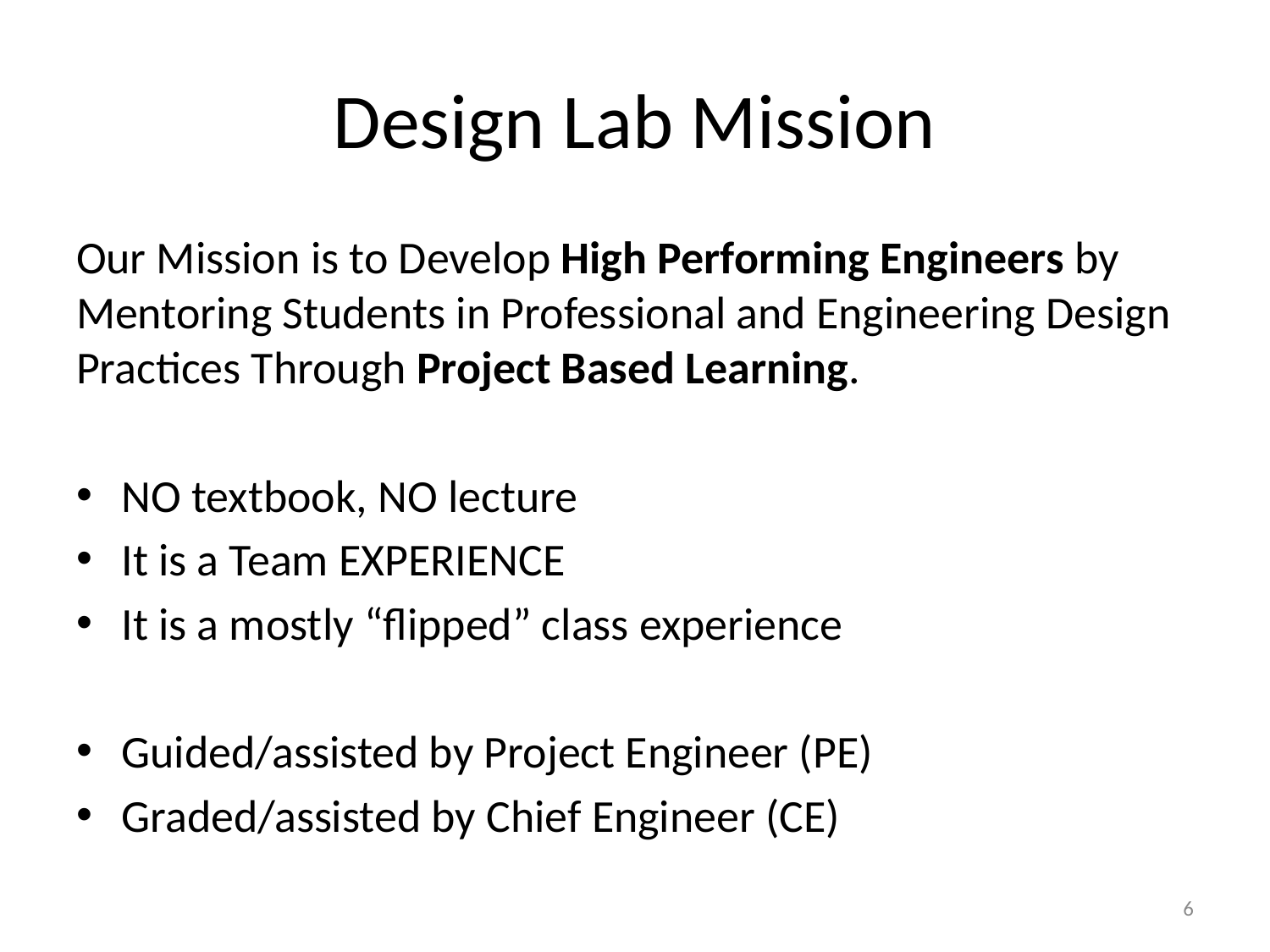

# Design Lab Mission
Our Mission is to Develop High Performing Engineers by Mentoring Students in Professional and Engineering Design Practices Through Project Based Learning.

NO textbook, NO lecture
It is a Team EXPERIENCE
It is a mostly “flipped” class experience

Guided/assisted by Project Engineer (PE)
Graded/assisted by Chief Engineer (CE)
6